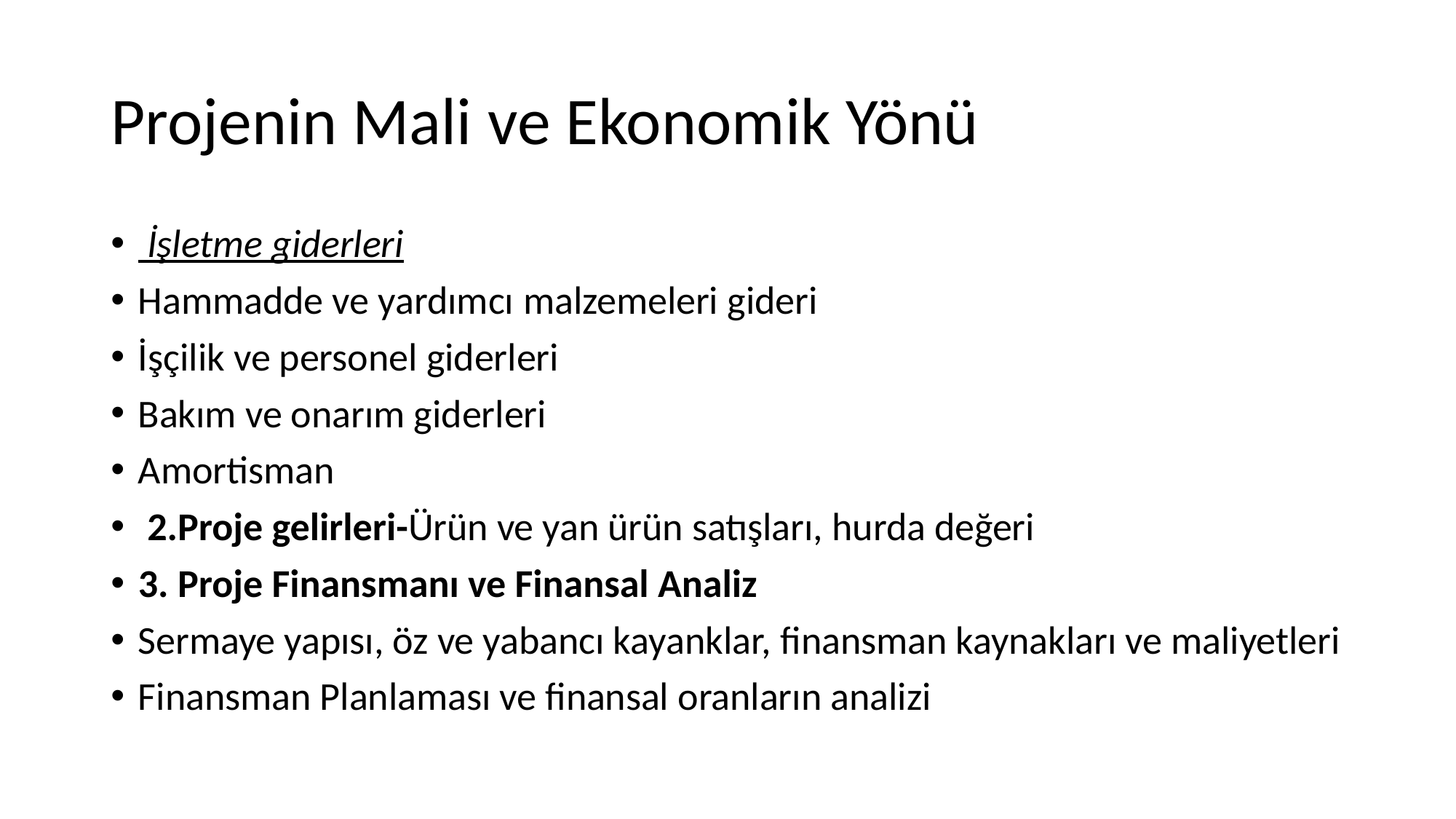

# Projenin Mali ve Ekonomik Yönü
 İşletme giderleri
Hammadde ve yardımcı malzemeleri gideri
İşçilik ve personel giderleri
Bakım ve onarım giderleri
Amortisman
 2.Proje gelirleri-Ürün ve yan ürün satışları, hurda değeri
3. Proje Finansmanı ve Finansal Analiz
Sermaye yapısı, öz ve yabancı kayanklar, finansman kaynakları ve maliyetleri
Finansman Planlaması ve finansal oranların analizi